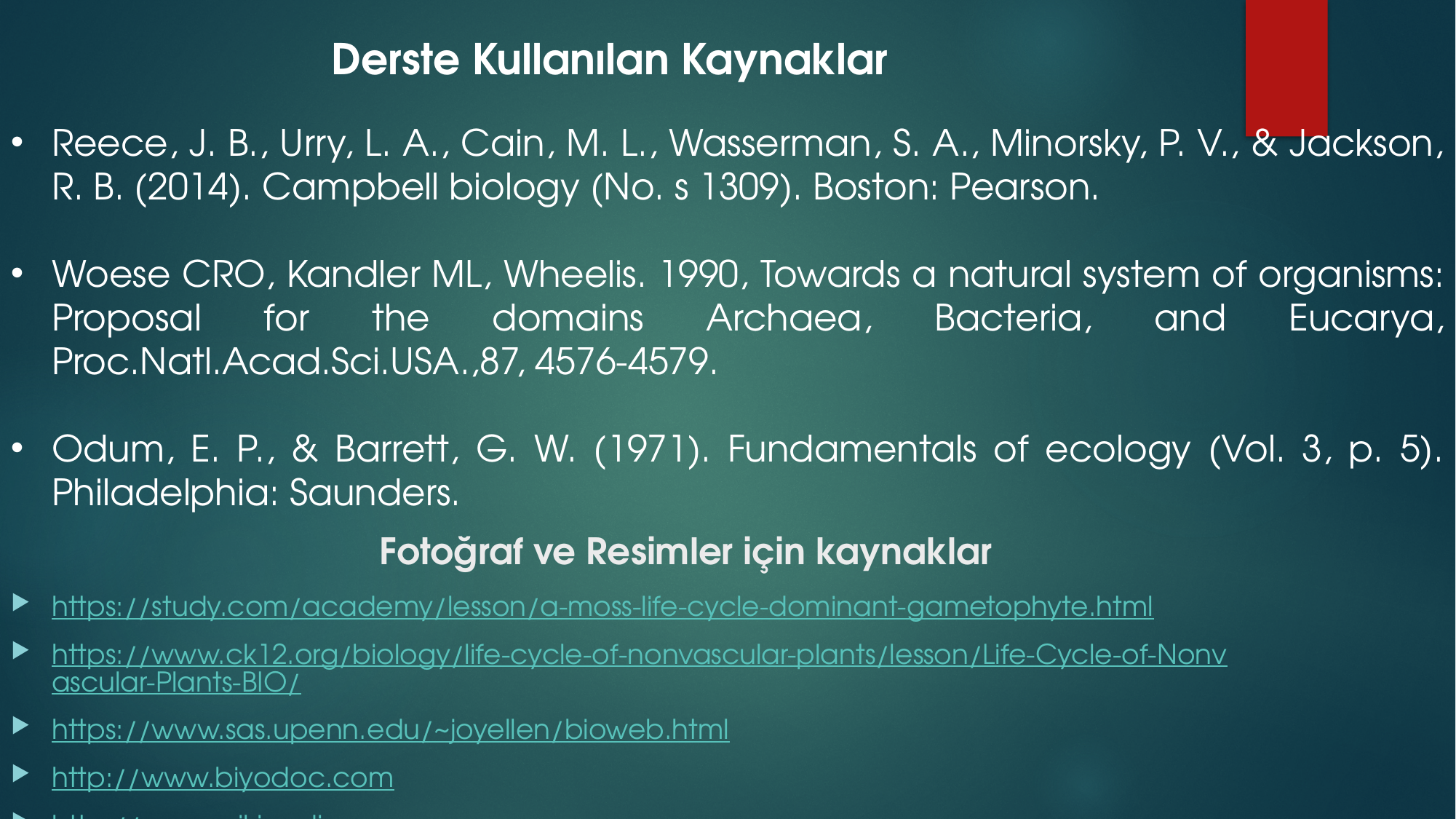

Derste Kullanılan Kaynaklar
Reece, J. B., Urry, L. A., Cain, M. L., Wasserman, S. A., Minorsky, P. V., & Jackson, R. B. (2014). Campbell biology (No. s 1309). Boston: Pearson.

Woese CRO, Kandler ML, Wheelis. 1990, Towards a natural system of organisms: Proposal for the domains Archaea, Bacteria, and Eucarya, Proc.Natl.Acad.Sci.USA.,87, 4576-4579.

Odum, E. P., & Barrett, G. W. (1971). Fundamentals of ecology (Vol. 3, p. 5). Philadelphia: Saunders.
# Fotoğraf ve Resimler için kaynaklar
https://study.com/academy/lesson/a-moss-life-cycle-dominant-gametophyte.html
https://www.ck12.org/biology/life-cycle-of-nonvascular-plants/lesson/Life-Cycle-of-Nonvascular-Plants-BIO/
https://www.sas.upenn.edu/~joyellen/bioweb.html
http://www.biyodoc.com
http://www.wikipedia.com